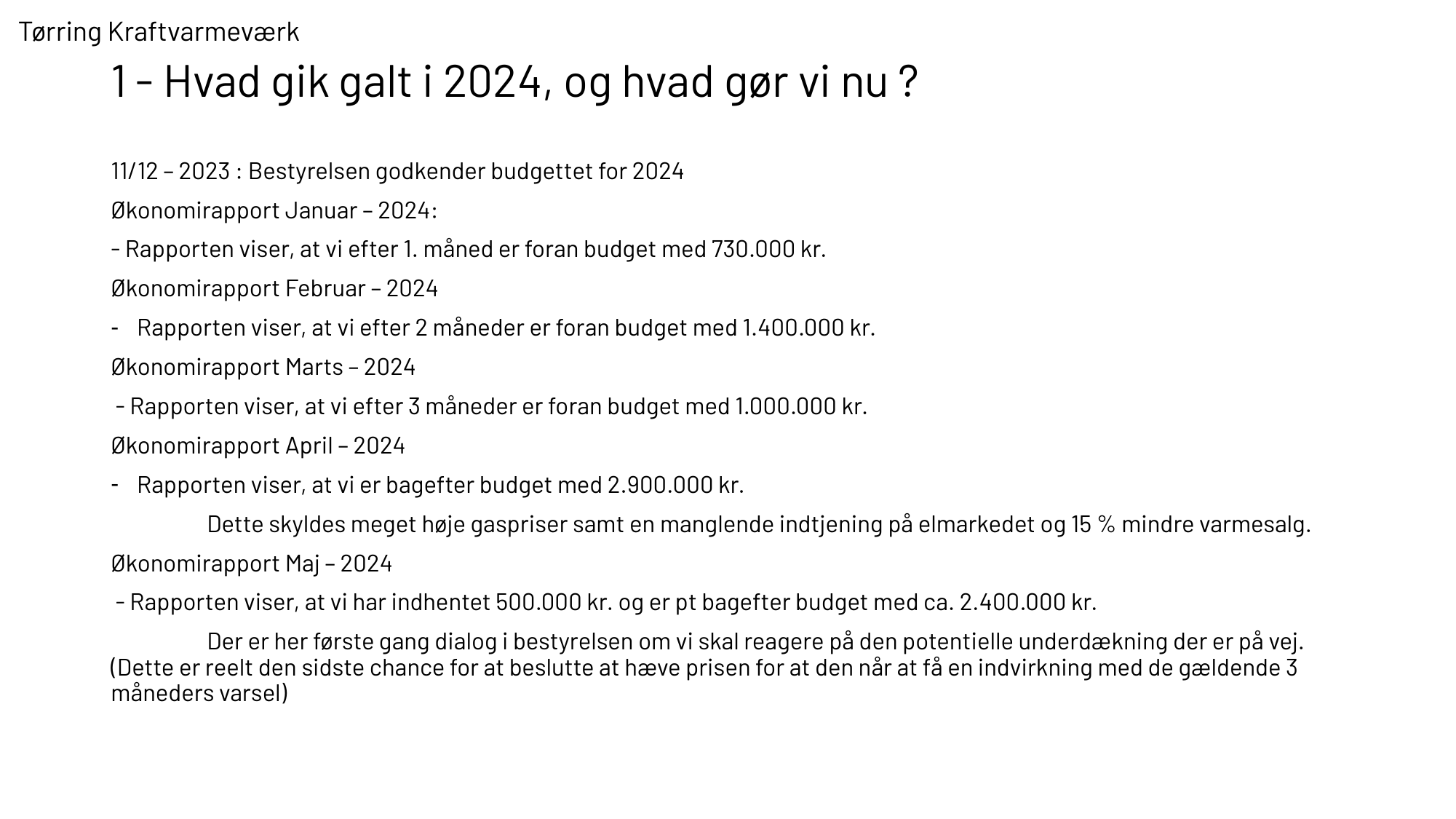

Tørring Kraftvarmeværk
# 1 - Hvad gik galt i 2024, og hvad gør vi nu ?
11/12 – 2023 : Bestyrelsen godkender budgettet for 2024
Økonomirapport Januar – 2024:
- Rapporten viser, at vi efter 1. måned er foran budget med 730.000 kr.
Økonomirapport Februar – 2024
Rapporten viser, at vi efter 2 måneder er foran budget med 1.400.000 kr.
Økonomirapport Marts – 2024
 - Rapporten viser, at vi efter 3 måneder er foran budget med 1.000.000 kr.
Økonomirapport April – 2024
Rapporten viser, at vi er bagefter budget med 2.900.000 kr.
	Dette skyldes meget høje gaspriser samt en manglende indtjening på elmarkedet og 15 % mindre varmesalg.
Økonomirapport Maj – 2024
 - Rapporten viser, at vi har indhentet 500.000 kr. og er pt bagefter budget med ca. 2.400.000 kr.
	Der er her første gang dialog i bestyrelsen om vi skal reagere på den potentielle underdækning der er på vej. (Dette er reelt den sidste chance for at beslutte at hæve prisen for at den når at få en indvirkning med de gældende 3 måneders varsel)